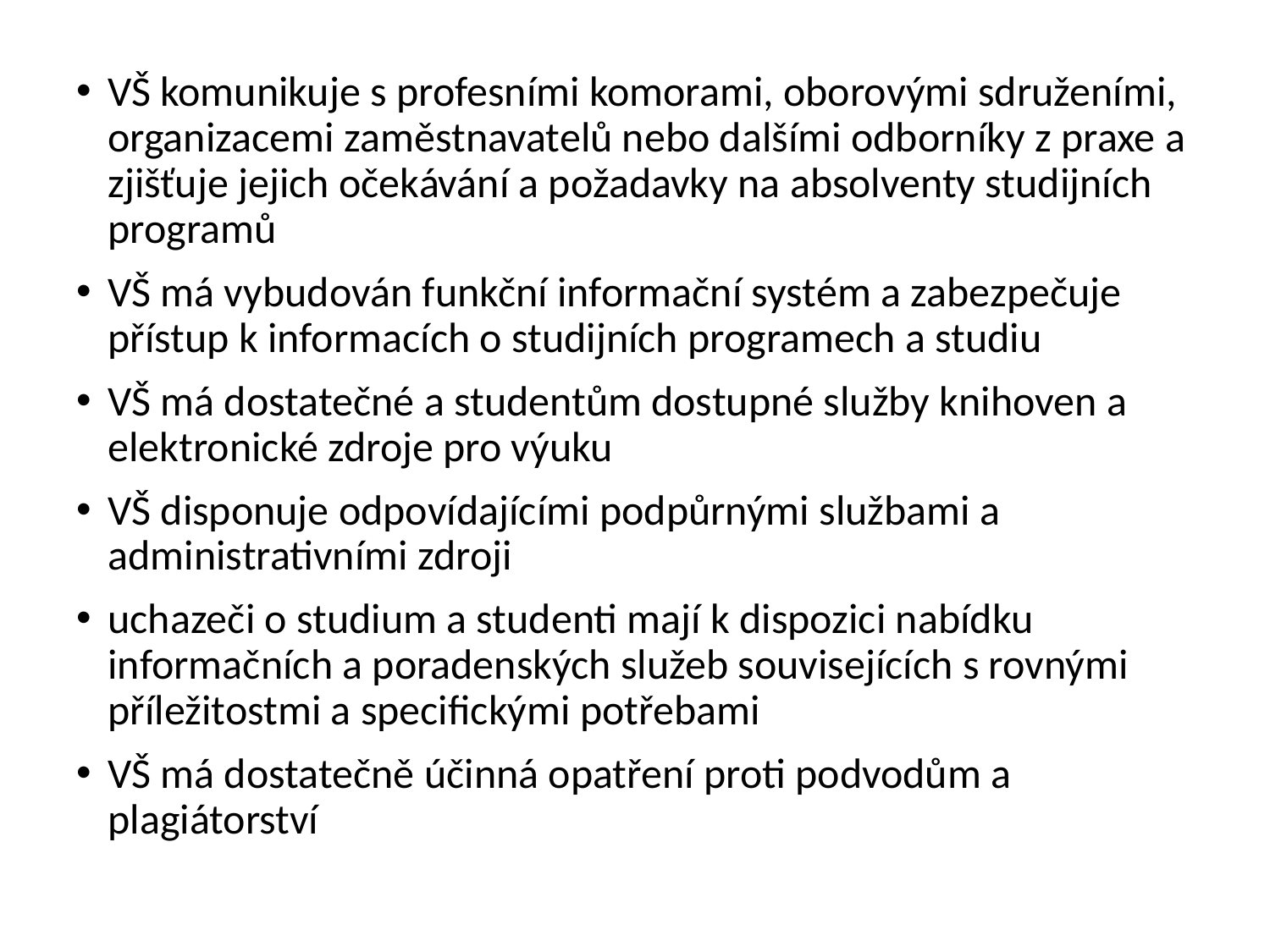

VŠ komunikuje s profesními komorami, oborovými sdruženími, organizacemi zaměstnavatelů nebo dalšími odborníky z praxe a zjišťuje jejich očekávání a požadavky na absolventy studijních programů
VŠ má vybudován funkční informační systém a zabezpečuje přístup k informacích o studijních programech a studiu
VŠ má dostatečné a studentům dostupné služby knihoven a elektronické zdroje pro výuku
VŠ disponuje odpovídajícími podpůrnými službami a administrativními zdroji
uchazeči o studium a studenti mají k dispozici nabídku informačních a poradenských služeb souvisejících s rovnými příležitostmi a specifickými potřebami
VŠ má dostatečně účinná opatření proti podvodům a plagiátorství